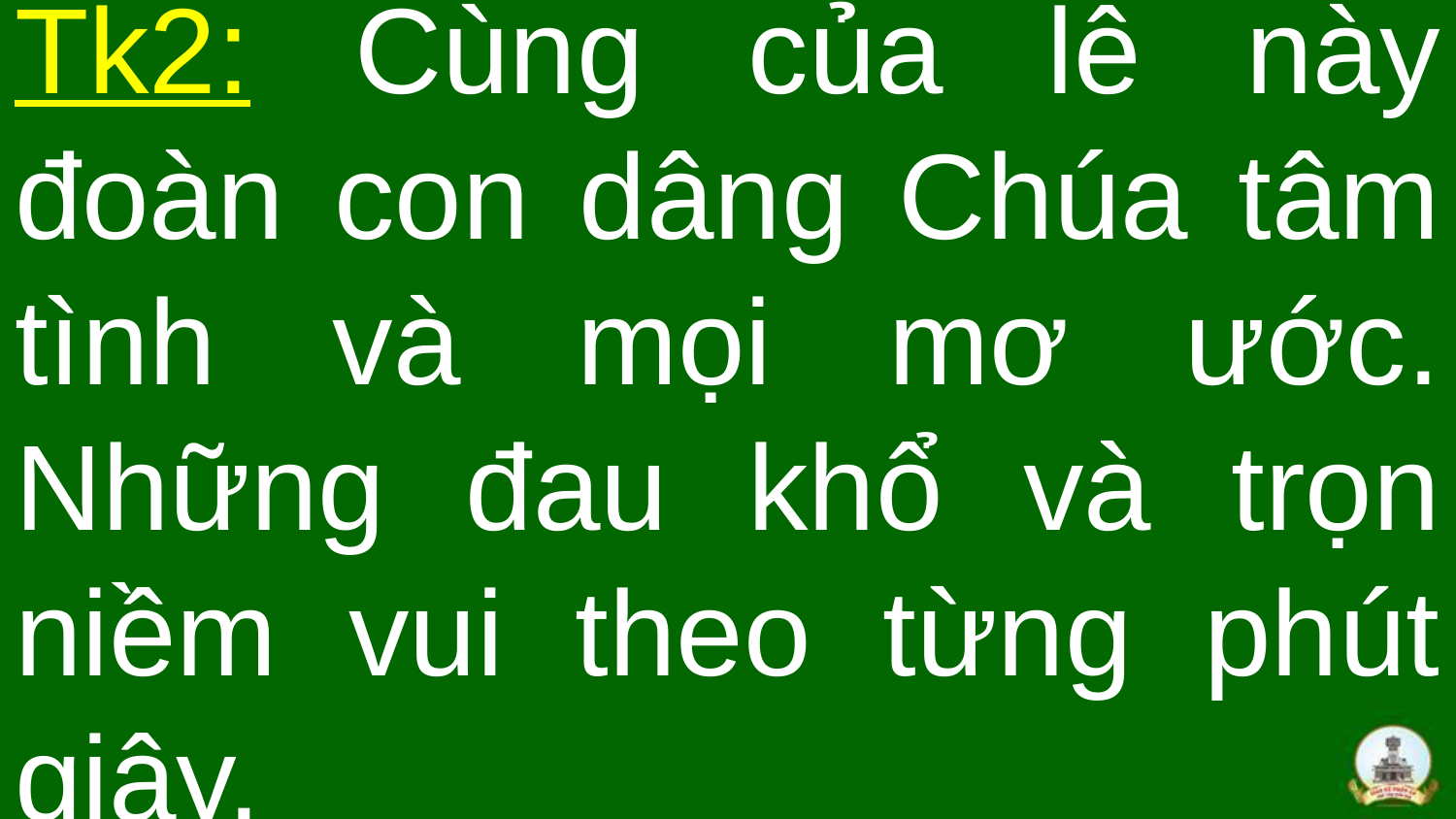

# Tk2: Cùng của lễ này đoàn con dâng Chúa tâm tình và mọi mơ ước. Những đau khổ và trọn niềm vui theo từng phút giây.